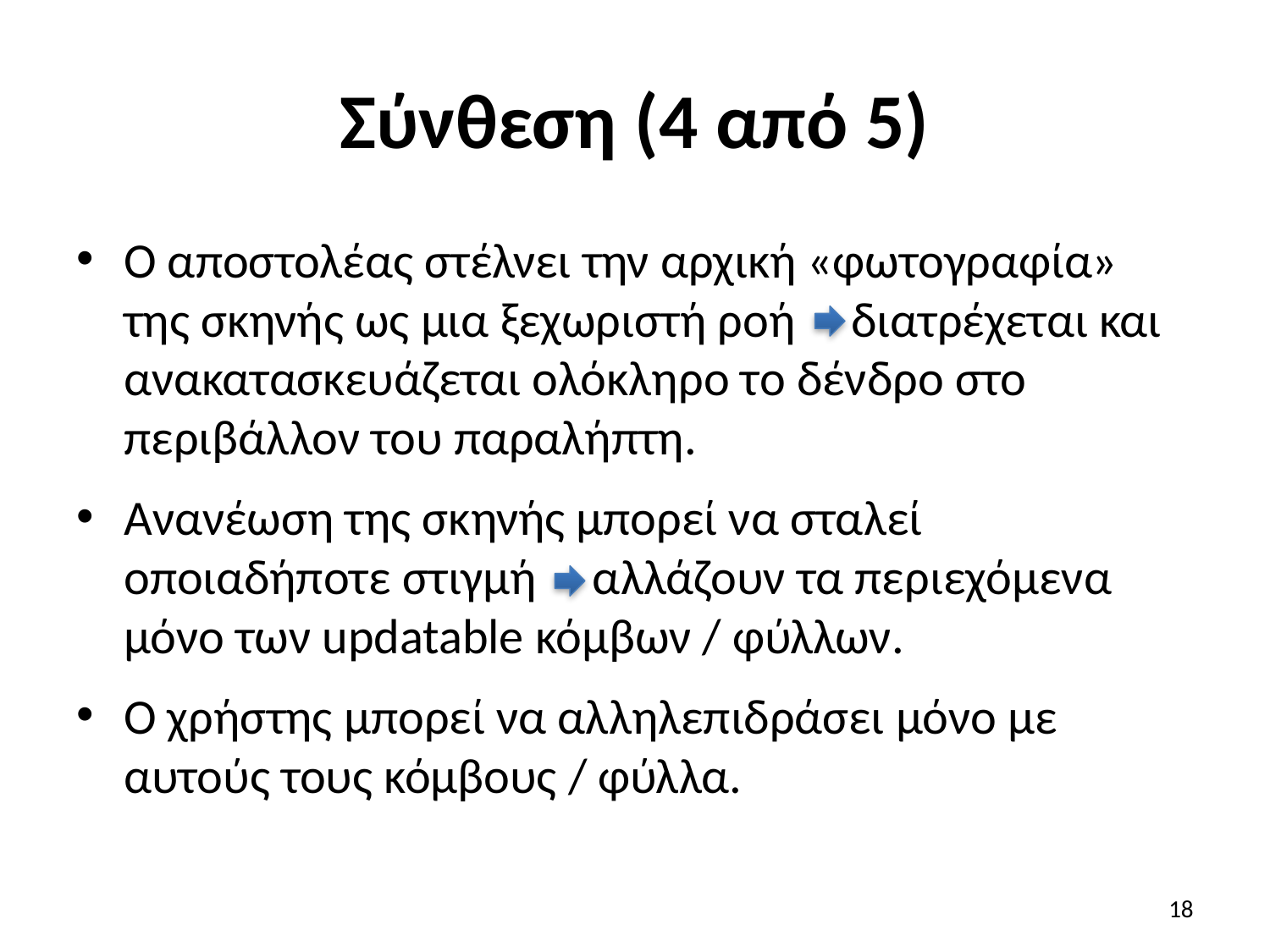

# Σύνθεση (4 από 5)
Ο αποστολέας στέλνει την αρχική «φωτογραφία» της σκηνής ως μια ξεχωριστή ροή     διατρέχεται και ανακατασκευάζεται ολόκληρο το δένδρο στο περιβάλλον του παραλήπτη.
Ανανέωση της σκηνής μπορεί να σταλεί οποιαδήποτε στιγμή     αλλάζουν τα περιεχόμενα μόνο των updatable κόμβων / φύλλων.
Ο χρήστης μπορεί να αλληλεπιδράσει μόνο με αυτούς τους κόμβους / φύλλα.

18